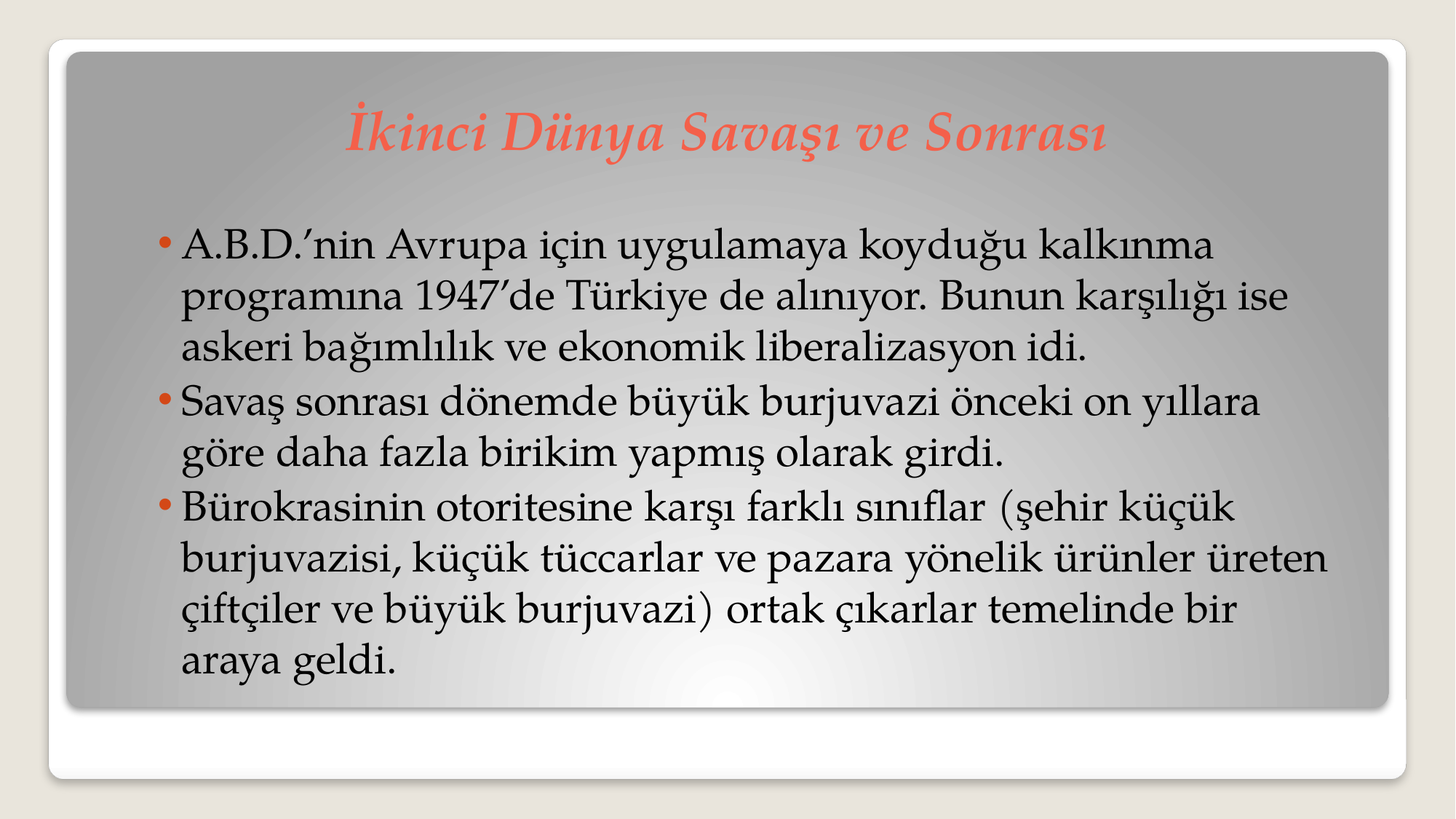

# İkinci Dünya Savaşı ve Sonrası
A.B.D.’nin Avrupa için uygulamaya koyduğu kalkınma programına 1947’de Türkiye de alınıyor. Bunun karşılığı ise askeri bağımlılık ve ekonomik liberalizasyon idi.
Savaş sonrası dönemde büyük burjuvazi önceki on yıllara göre daha fazla birikim yapmış olarak girdi.
Bürokrasinin otoritesine karşı farklı sınıflar (şehir küçük burjuvazisi, küçük tüccarlar ve pazara yönelik ürünler üreten çiftçiler ve büyük burjuvazi) ortak çıkarlar temelinde bir araya geldi.